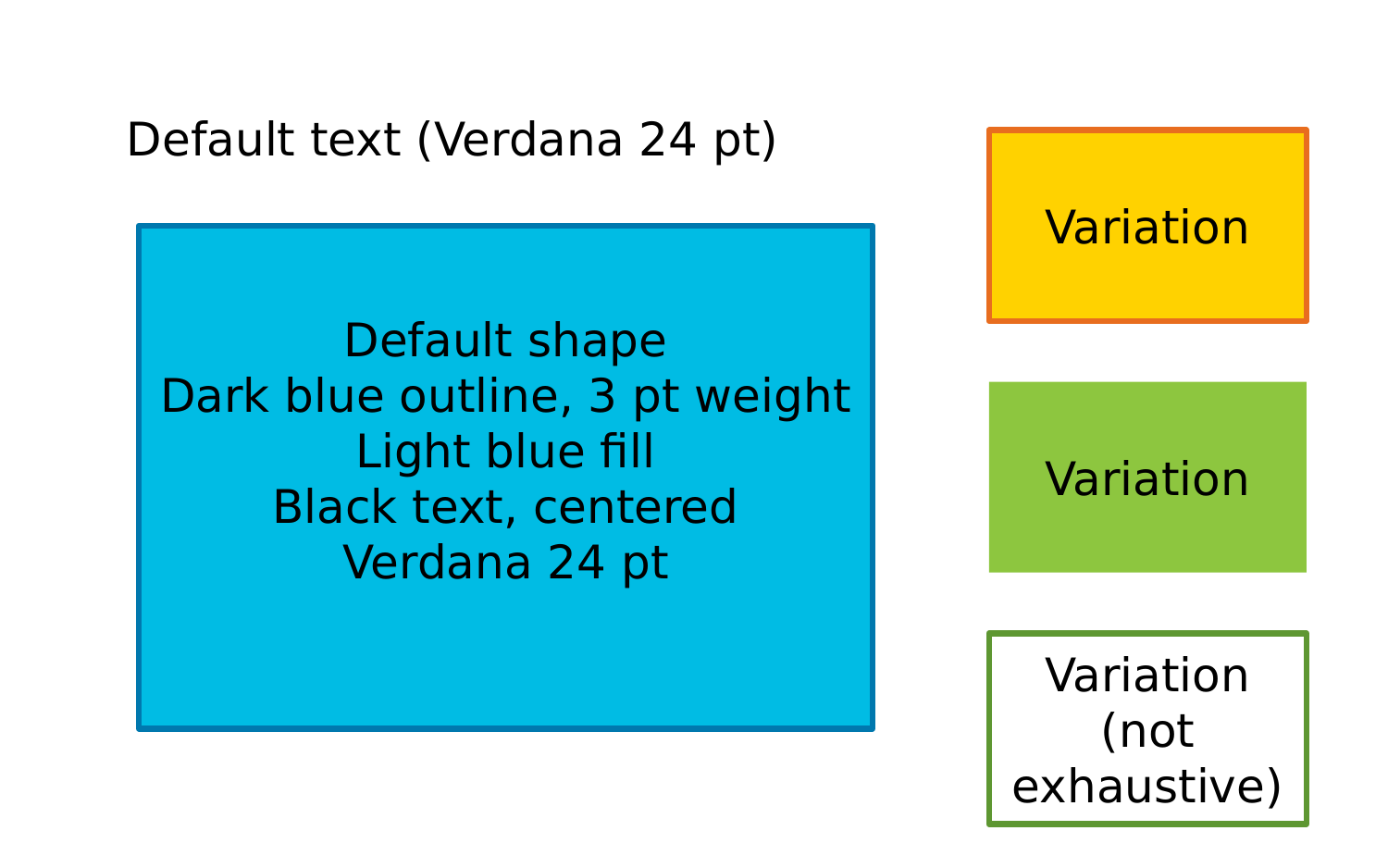

Default text (Verdana 24 pt)
Variation
Default shape
Dark blue outline, 3 pt weight
Light blue fill
Black text, centered
Verdana 24 pt

Variation
Variation
(not exhaustive)